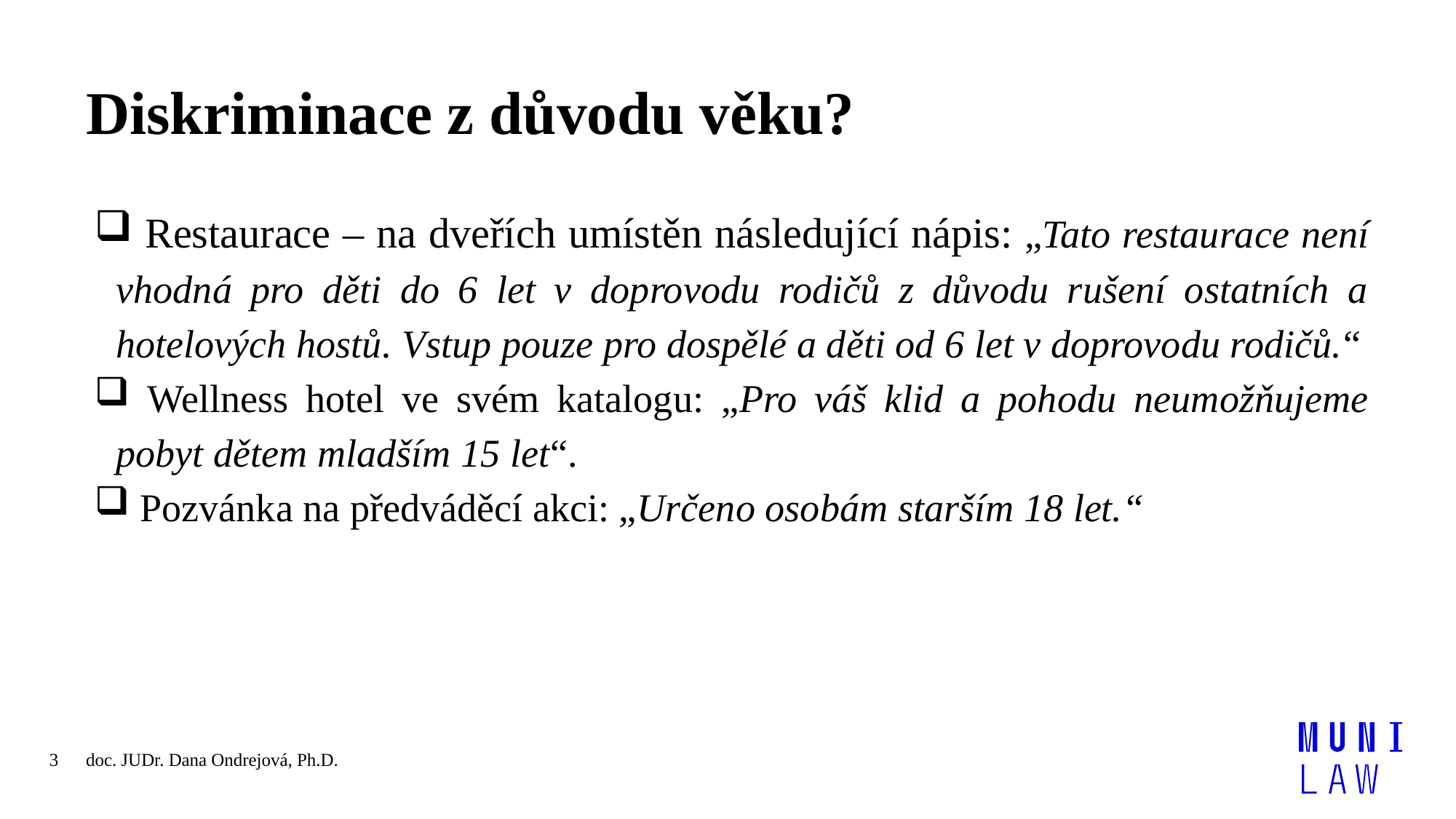

# Diskriminace z důvodu věku?
 Restaurace – na dveřích umístěn následující nápis: „Tato restaurace není vhodná pro děti do 6 let v doprovodu rodičů z důvodu rušení ostatních a hotelových hostů. Vstup pouze pro dospělé a děti od 6 let v doprovodu rodičů.“
 Wellness hotel ve svém katalogu: „Pro váš klid a pohodu neumožňujeme pobyt dětem mladším 15 let“.
 Pozvánka na předváděcí akci: „Určeno osobám starším 18 let.“
3
doc. JUDr. Dana Ondrejová, Ph.D.